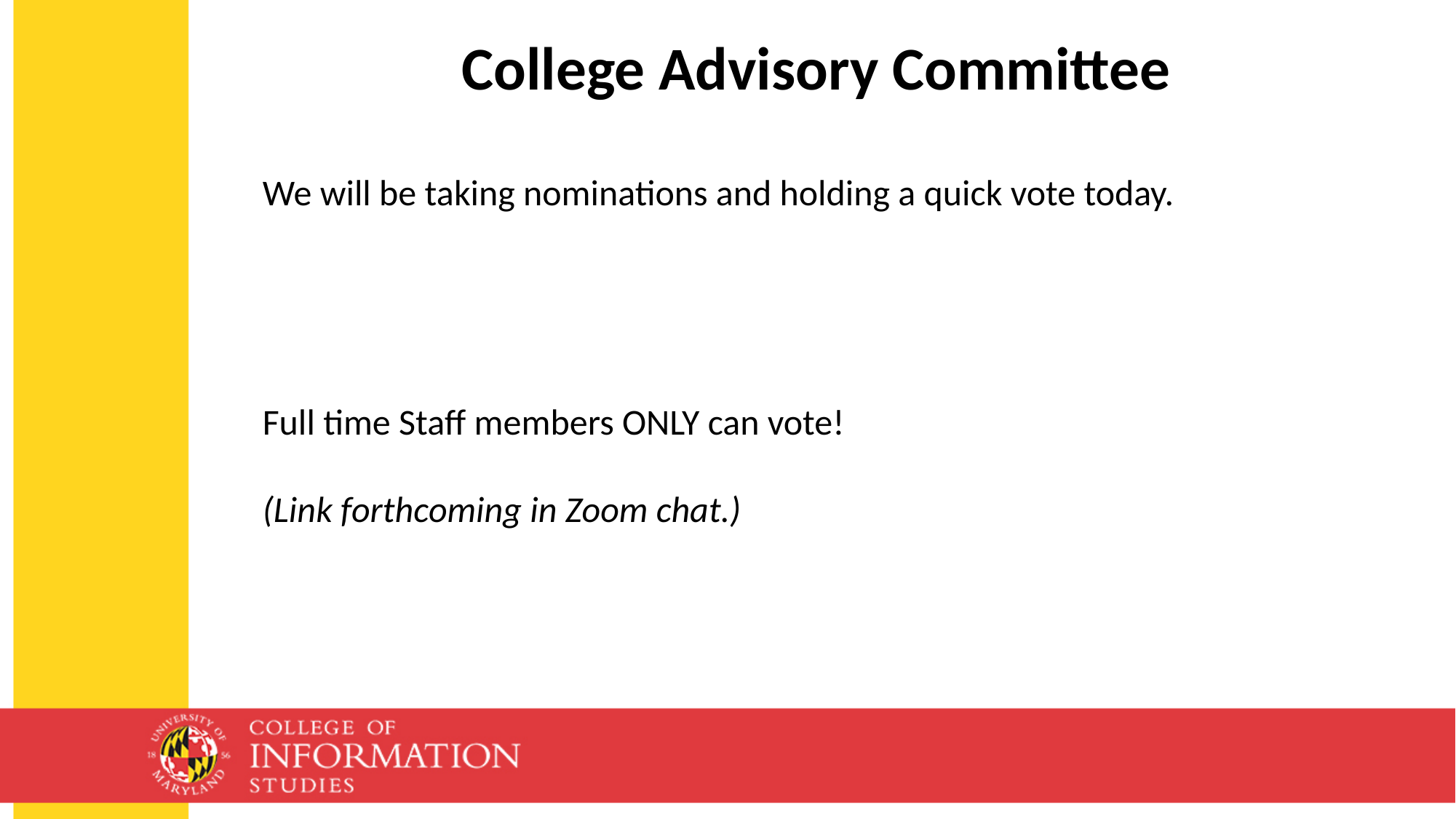

College Advisory Committee
We will be taking nominations and holding a quick vote today.
Full time Staff members ONLY can vote!

(Link forthcoming in Zoom chat.)